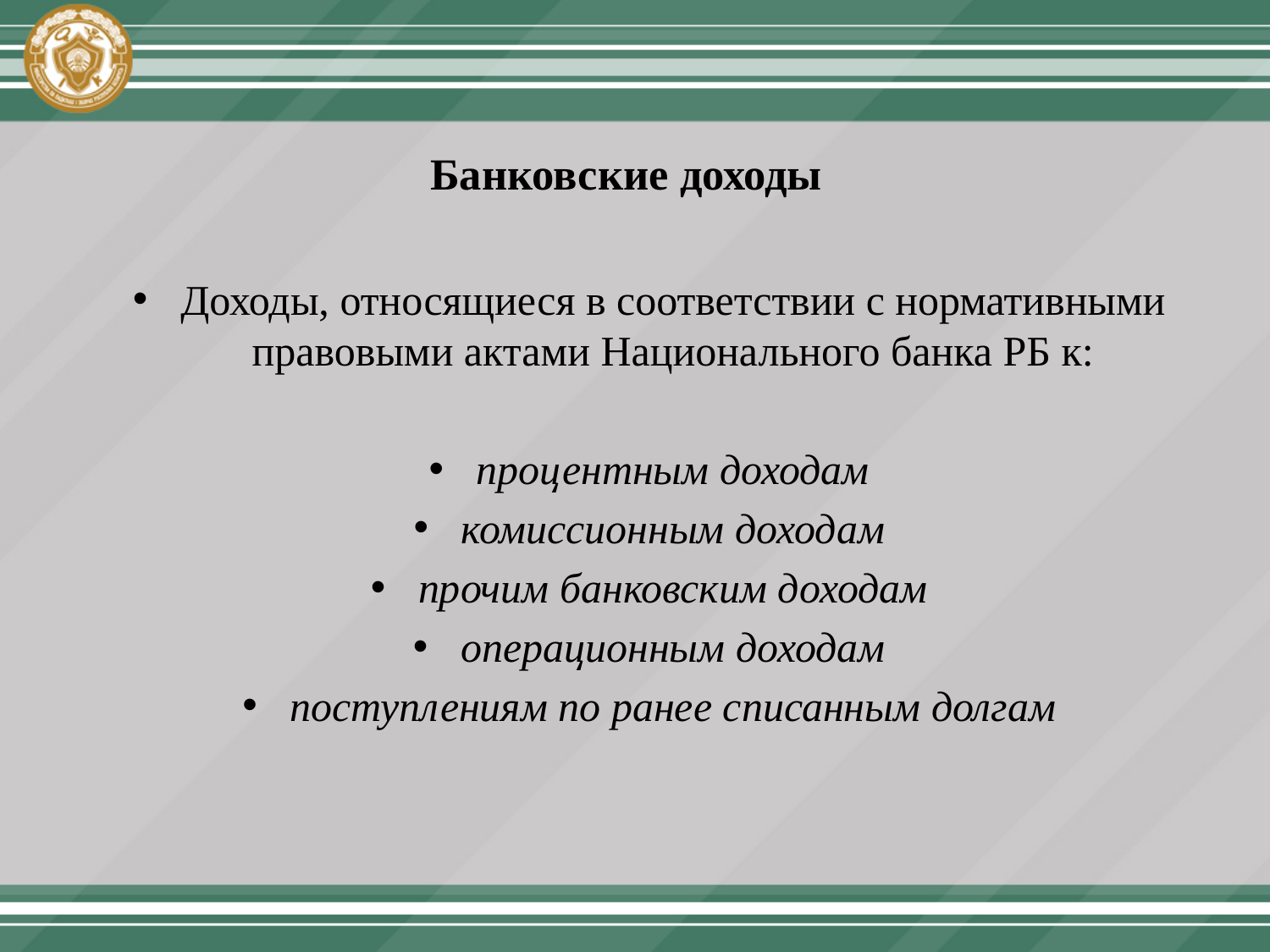

# Банковские доходы

Доходы, относящиеся в соответствии с нормативными правовыми актами Национального банка РБ к:

процентным доходам
комиссионным доходам
прочим банковским доходам
операционным доходам
поступлениям по ранее списанным долгам